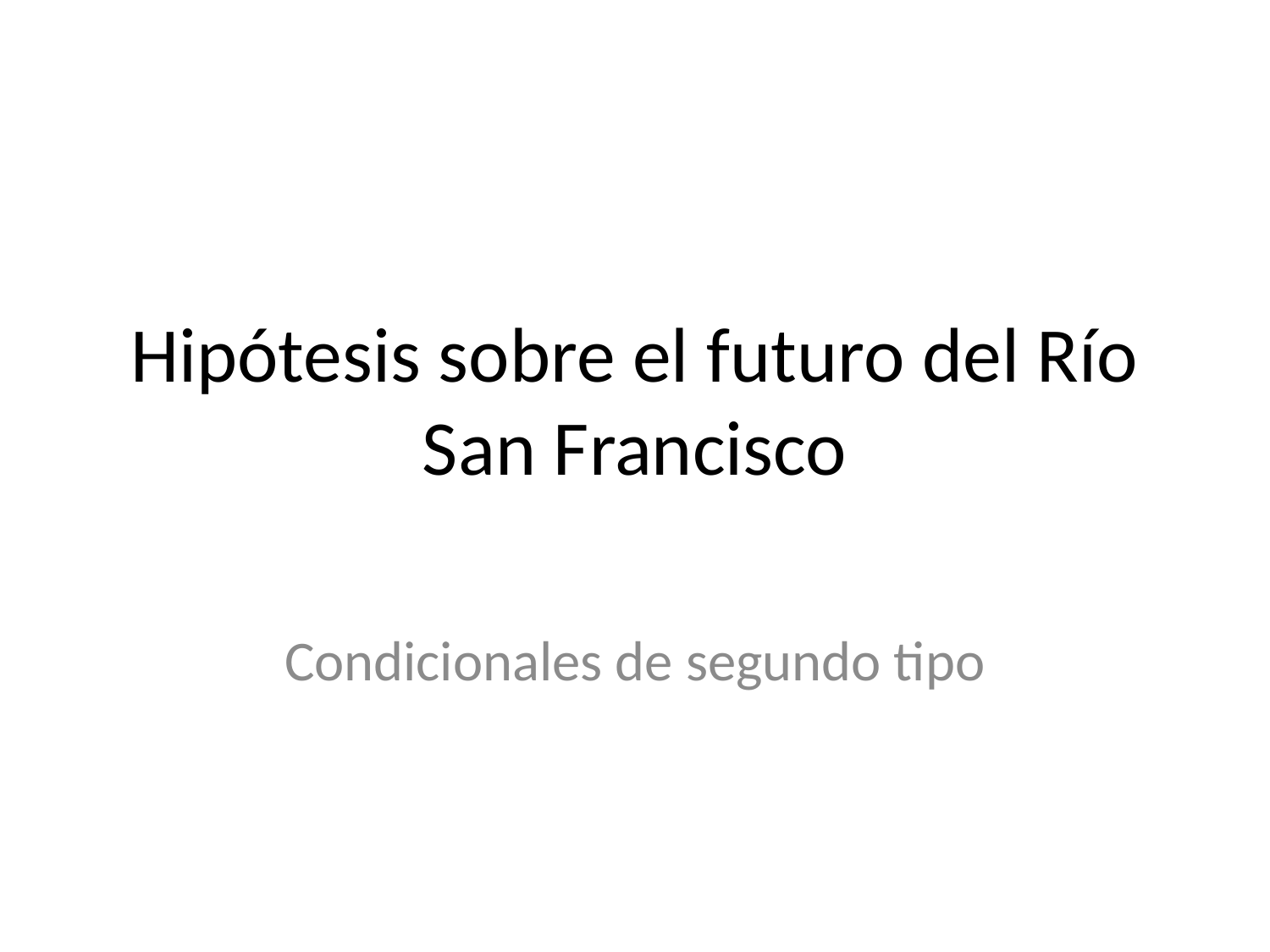

# Hipótesis sobre el futuro del Río San Francisco

Condicionales de segundo tipo